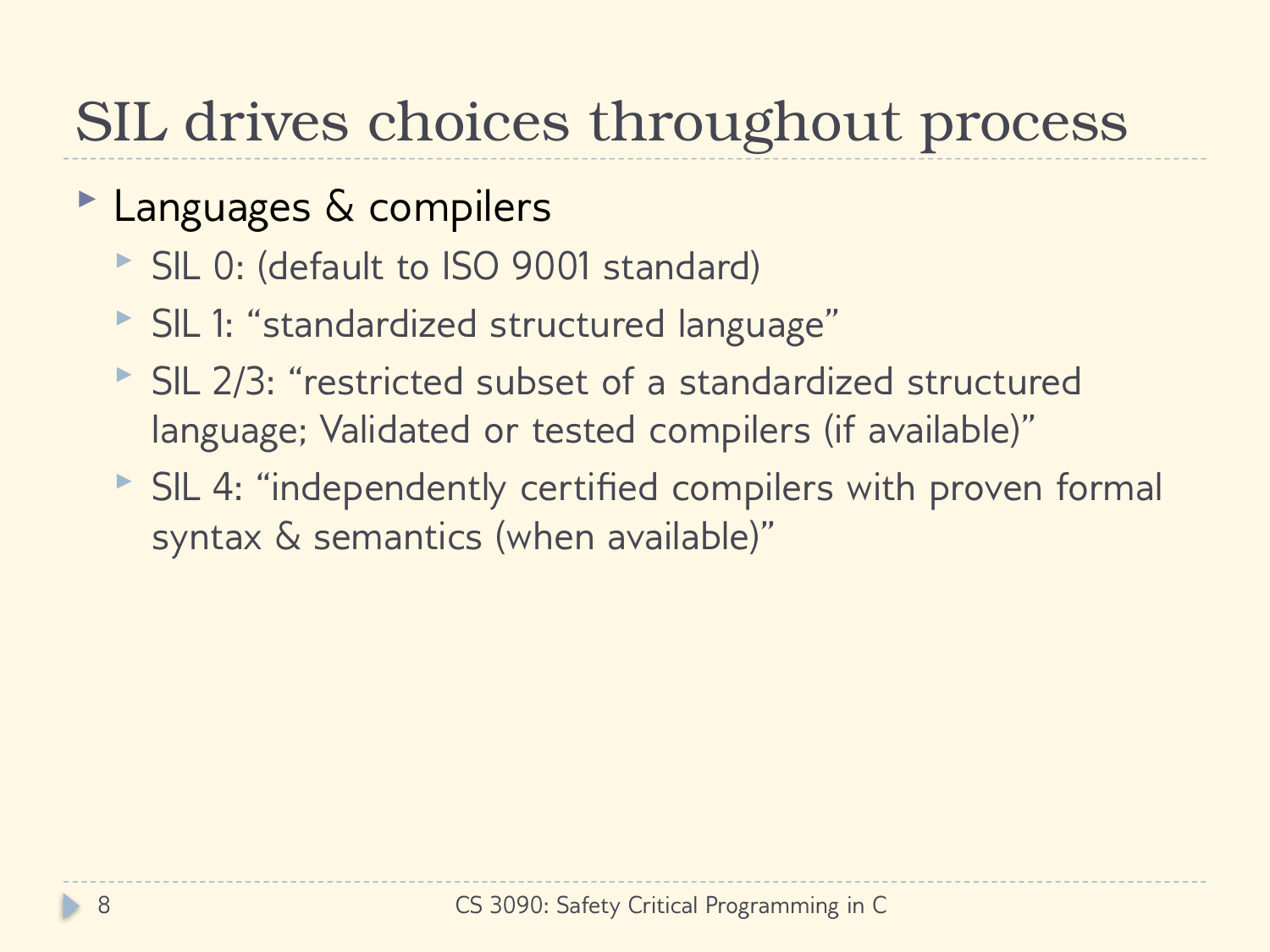

# SIL drives choices throughout process
Languages & compilers
SIL 0: (default to ISO 9001 standard)
SIL 1: “standardized structured language”
SIL 2/3: “restricted subset of a standardized structured language; Validated or tested compilers (if available)”
SIL 4: “independently certified compilers with proven formal syntax & semantics (when available)”
8
CS 3090: Safety Critical Programming in C